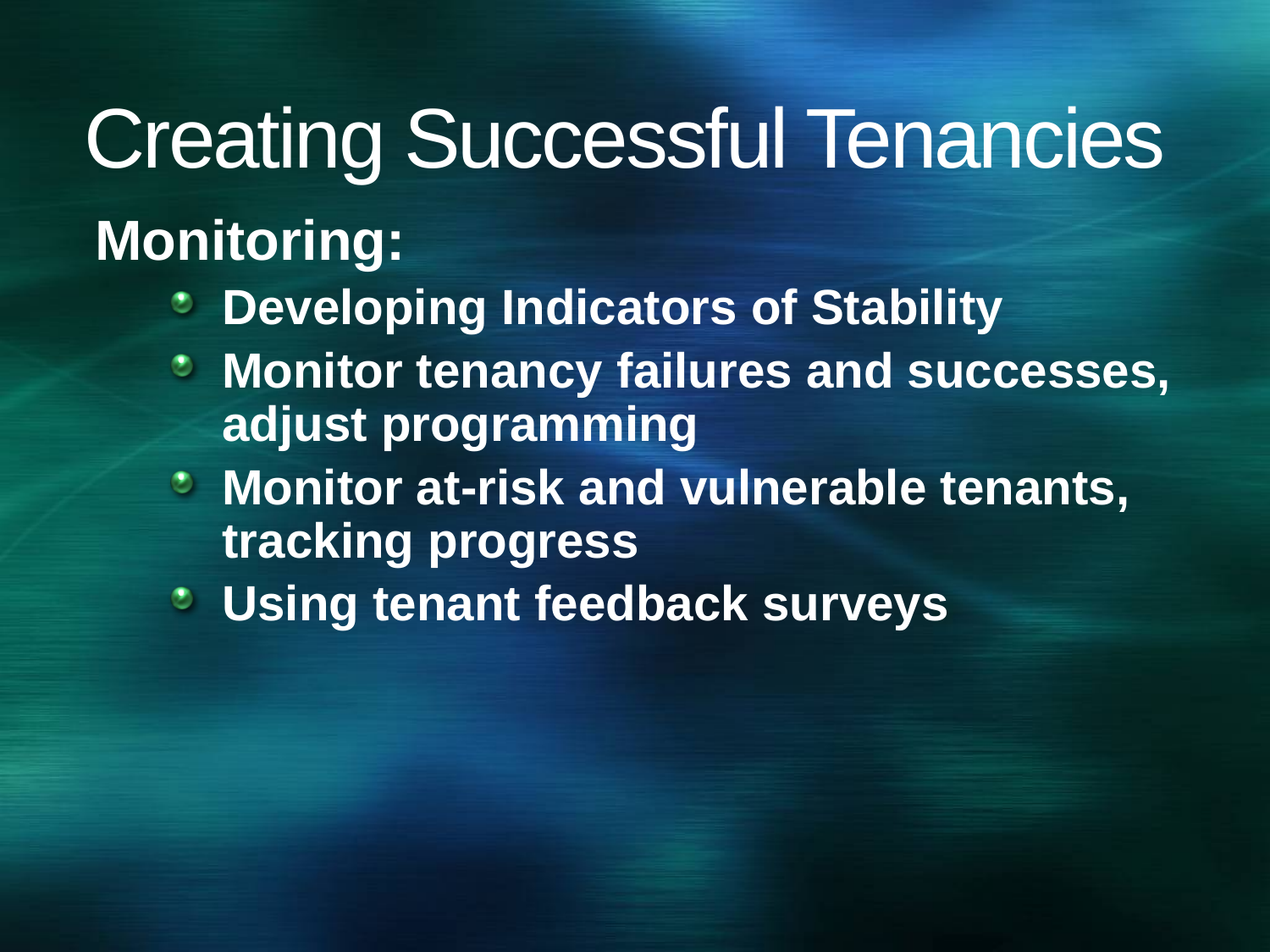

# Creating Successful Tenancies
Monitoring:
Developing Indicators of Stability
Monitor tenancy failures and successes, adjust programming
Monitor at-risk and vulnerable tenants, tracking progress
Using tenant feedback surveys